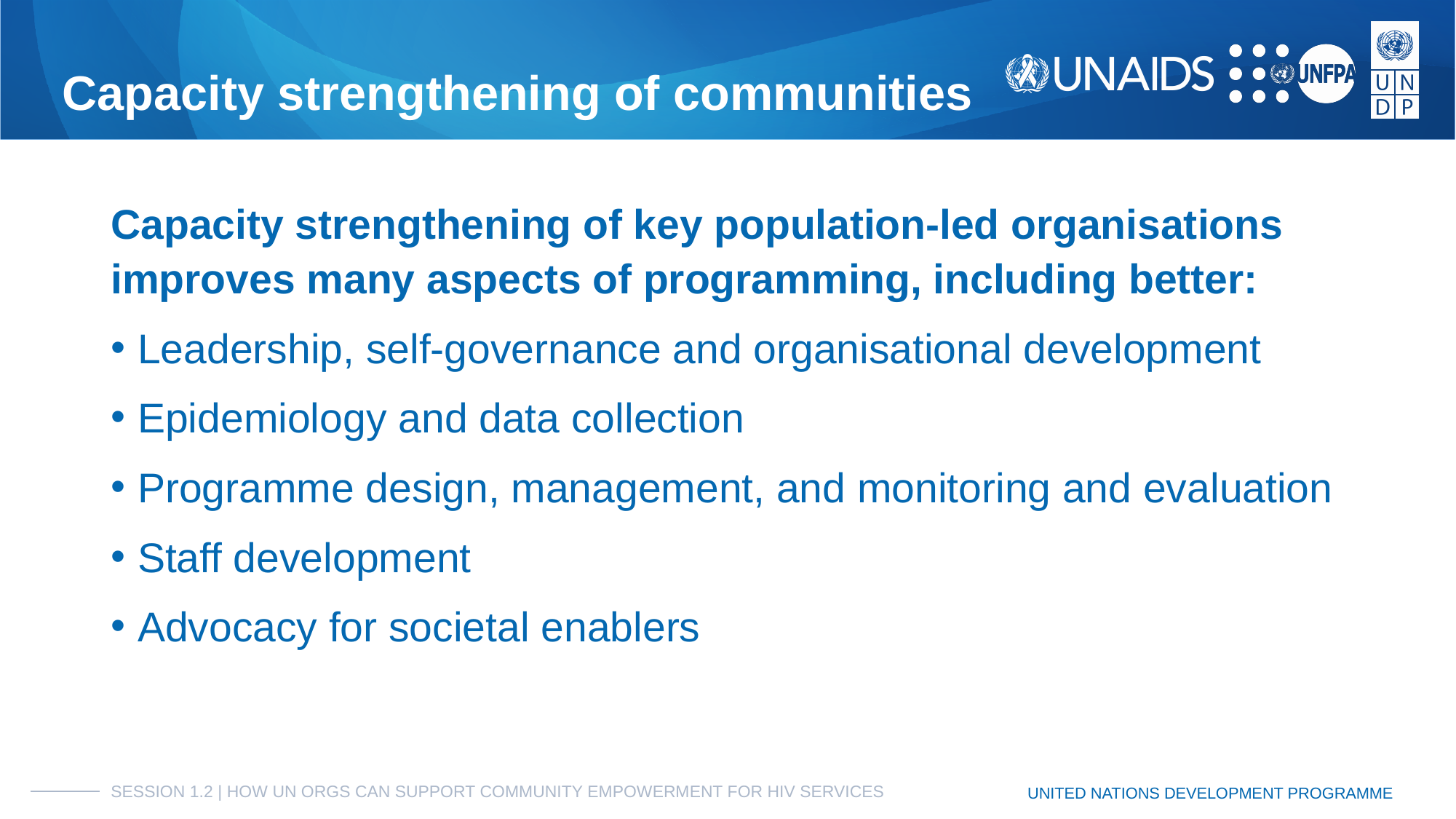

# Capacity strengthening of communities
Capacity strengthening of key population-led organisations improves many aspects of programming, including better:
Leadership, self-governance and organisational development
Epidemiology and data collection
Programme design, management, and monitoring and evaluation
Staff development
Advocacy for societal enablers
SESSION 1.2 | HOW UN ORGS CAN SUPPORT COMMUNITY EMPOWERMENT FOR HIV SERVICES